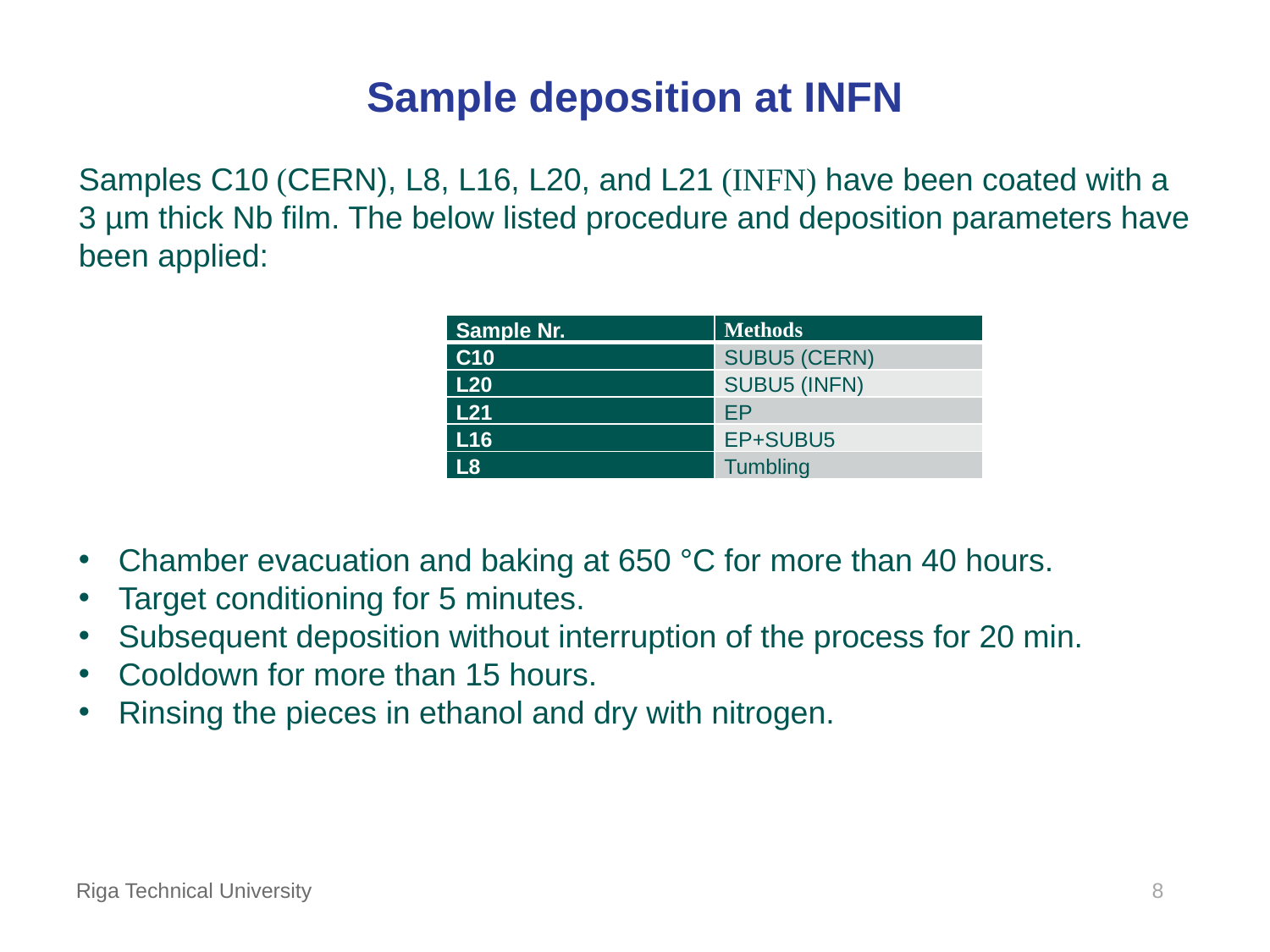

Sample deposition at INFN

Samples C10 (CERN), L8, L16, L20, and L21 (INFN) have been coated with a 3 µm thick Nb film. The below listed procedure and deposition parameters have been applied:

Chamber evacuation and baking at 650 °C for more than 40 hours.
Target conditioning for 5 minutes.
Subsequent deposition without interruption of the process for 20 min.
Cooldown for more than 15 hours.
Rinsing the pieces in ethanol and dry with nitrogen.

| Sample Nr. | Methods |
| --- | --- |
| C10 | SUBU5 (CERN) |
| L20 | SUBU5 (INFN) |
| L21 | EP |
| L16 | EP+SUBU5 |
| L8 | Tumbling |
Riga Technical University